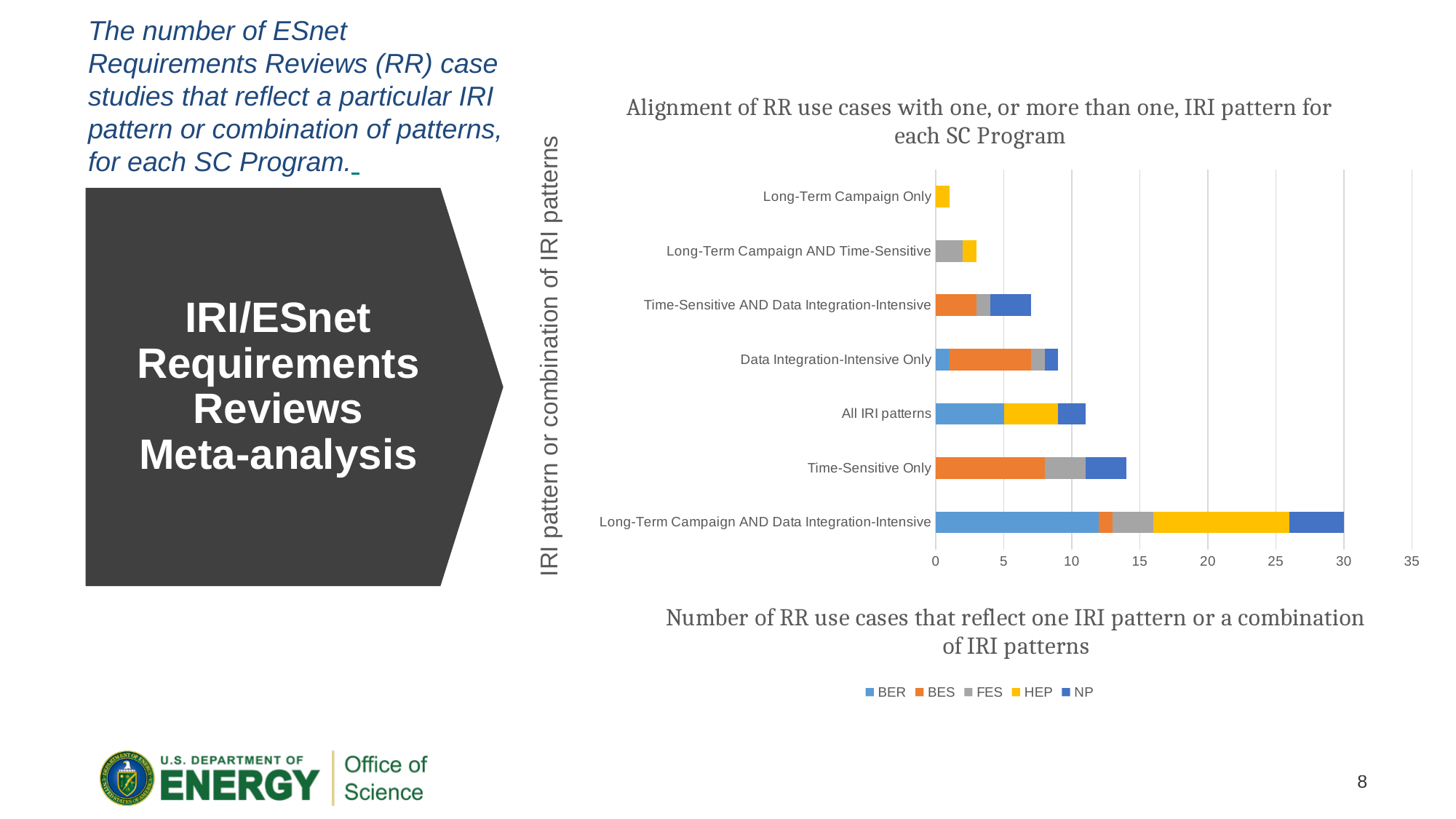

The number of ESnet Requirements Reviews (RR) case studies that reflect a particular IRI pattern or combination of patterns, for each SC Program.

### Chart: Alignment of RR use cases with one, or more than one, IRI pattern for each SC Program

| Category | BER | BES | FES | HEP | NP |
|---|---|---|---|---|---|
| Long-Term Campaign AND Data Integration-Intensive | 12.0 | 1.0 | 3.0 | 10.0 | 4.0 |
| Time-Sensitive Only | 0.0 | 8.0 | 3.0 | 0.0 | 3.0 |
| All IRI patterns | 5.0 | 0.0 | 0.0 | 4.0 | 2.0 |
| Data Integration-Intensive Only | 1.0 | 6.0 | 1.0 | 0.0 | 1.0 |
| Time-Sensitive AND Data Integration-Intensive | 0.0 | 3.0 | 1.0 | 0.0 | 3.0 |
| Long-Term Campaign AND Time-Sensitive | 0.0 | 0.0 | 2.0 | 1.0 | 0.0 |
| Long-Term Campaign Only | 0.0 | 0.0 | 0.0 | 1.0 | 0.0 |
# IRI/ESnet Requirements Reviews Meta-analysis
8